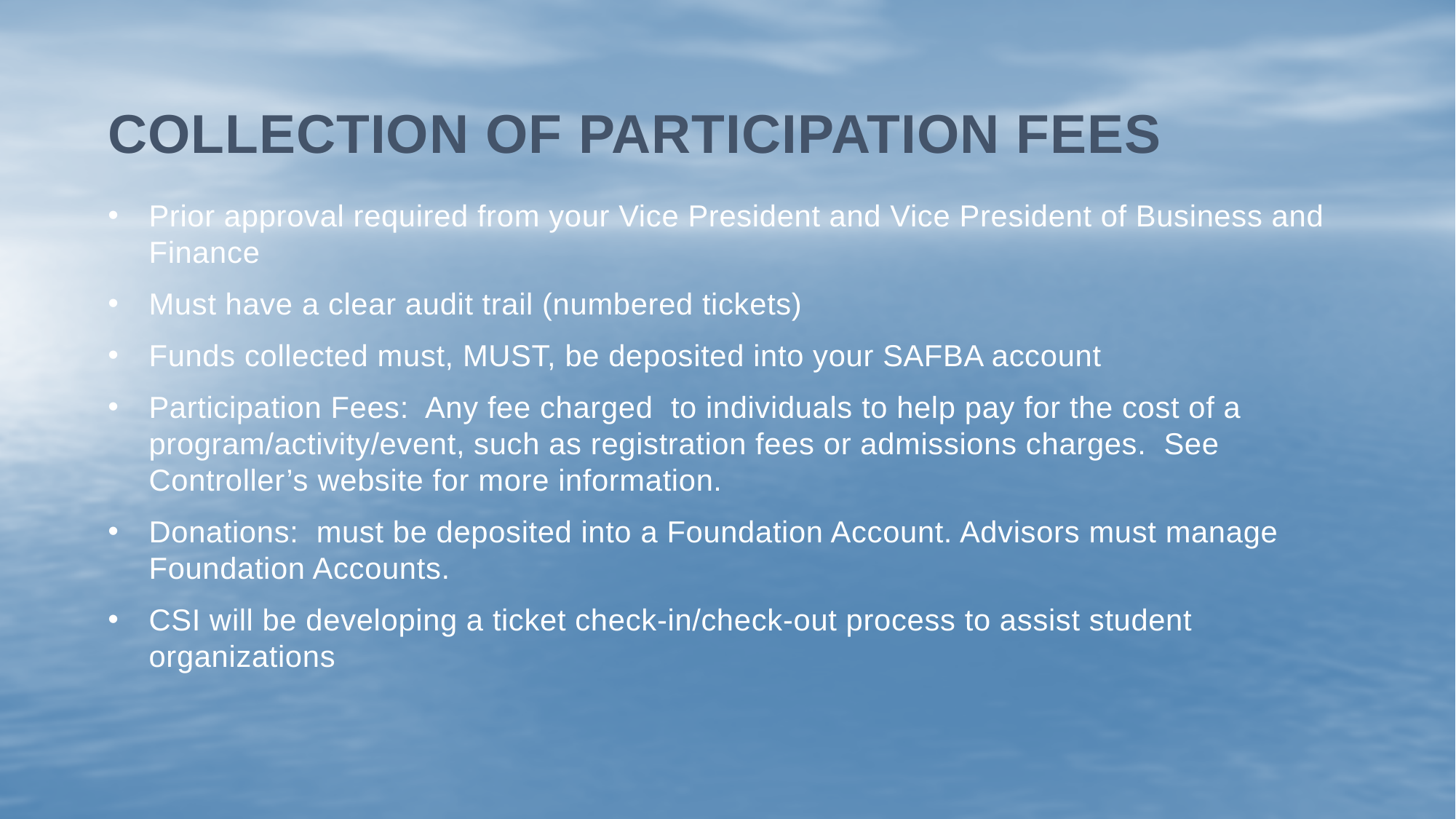

# Collection of participation fees
Prior approval required from your Vice President and Vice President of Business and Finance
Must have a clear audit trail (numbered tickets)
Funds collected must, MUST, be deposited into your SAFBA account
Participation Fees:  Any fee charged  to individuals to help pay for the cost of a program/activity/event, such as registration fees or admissions charges.  See Controller’s website for more information.
Donations:  must be deposited into a Foundation Account. Advisors must manage Foundation Accounts.
CSI will be developing a ticket check-in/check-out process to assist student organizations